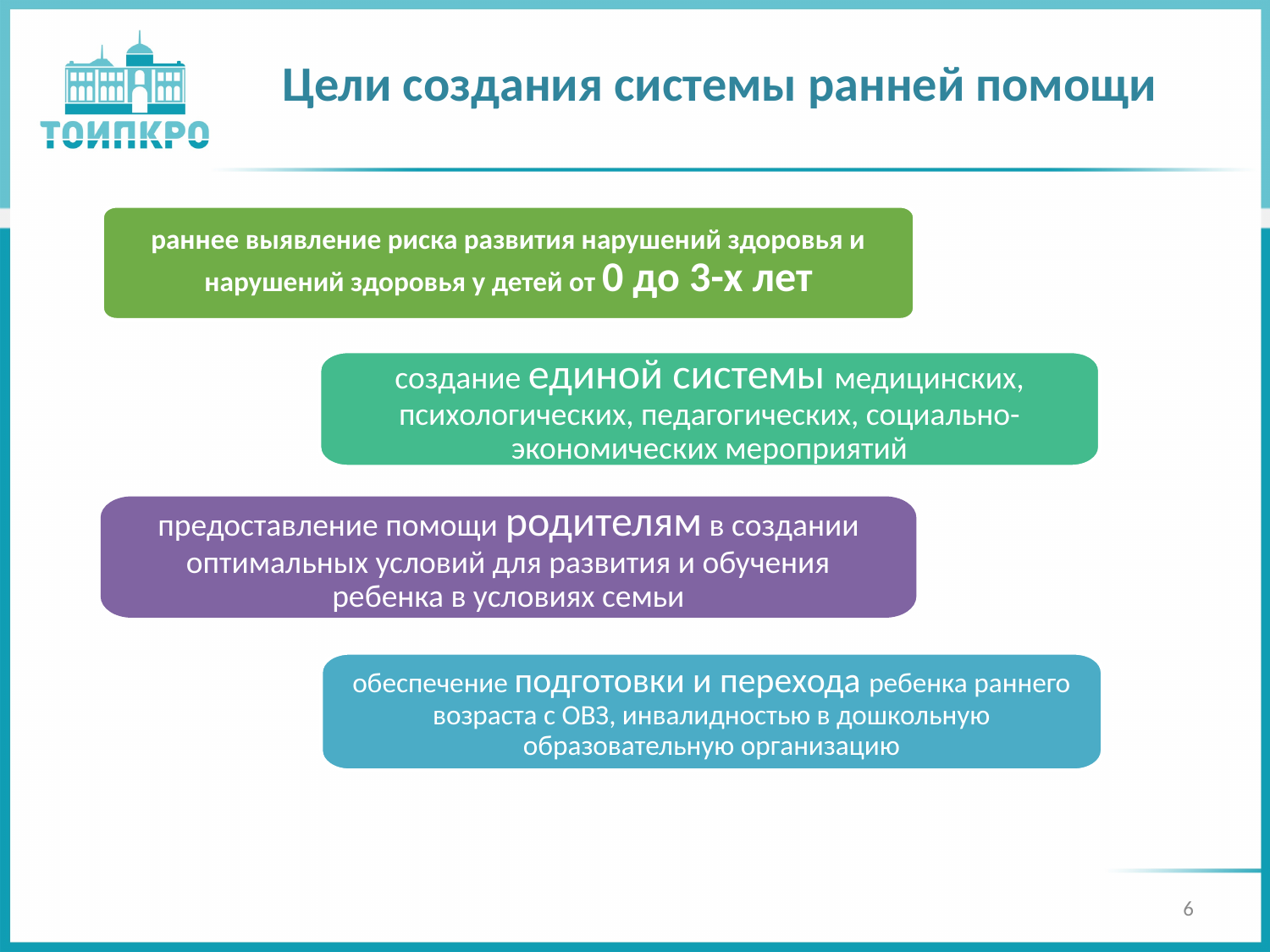

Цели создания системы ранней помощи
раннее выявление риска развития нарушений здоровья и нарушений здоровья у детей от 0 до 3-х лет
создание единой системы медицинских, психологических, педагогических, социально-экономических мероприятий
предоставление помощи родителям в создании оптимальных условий для развития и обучения ребенка в условиях семьи
обеспечение подготовки и перехода ребенка раннего возраста с ОВЗ, инвалидностью в дошкольную образовательную организацию
6